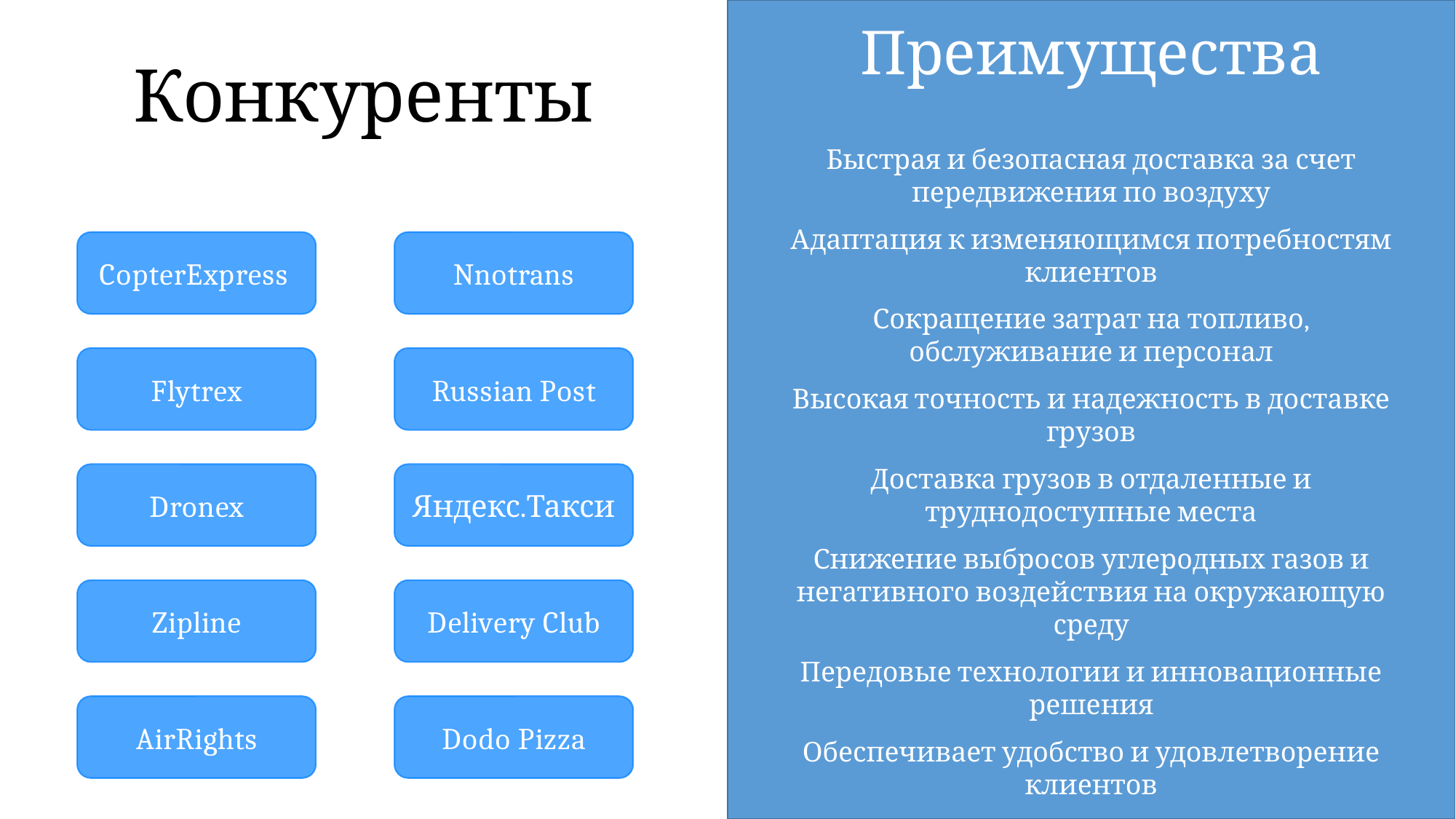

Преимущества
Конкуренты
Быстрая и безопасная доставка за счет передвижения по воздуху

Адаптация к изменяющимся потребностям клиентов

Сокращение затрат на топливо, обслуживание и персонал

Высокая точность и надежность в доставке грузов
Доставка грузов в отдаленные и труднодоступные места
Снижение выбросов углеродных газов и негативного воздействия на окружающую среду
Передовые технологии и инновационные решения
Обеспечивает удобство и удовлетворение клиентов
CopterExpress
Nnotrans
Flytrex
Russian Post
Dronex
Яндекс.Такси
Zipline
Delivery Club
AirRights
Dodo Pizza